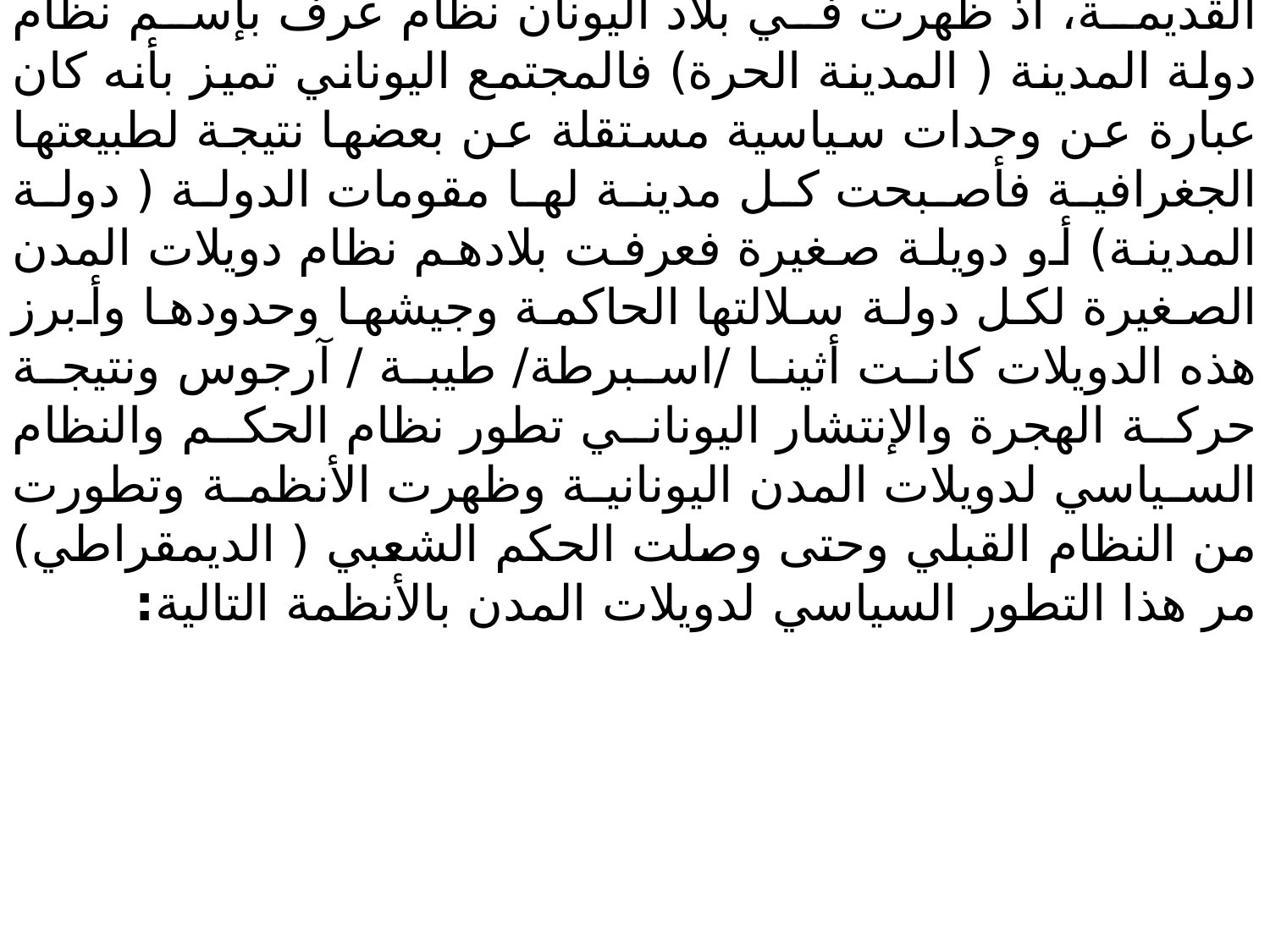

تنوعت التجارب السياسية في دول المدينة في اليونان القديمة، اذ ظهرت في بلاد اليونان نظام عرف بإسم نظام دولة المدينة ( المدينة الحرة) فالمجتمع اليوناني تميز بأنه كان عبارة عن وحدات سياسية مستقلة عن بعضها نتيجة لطبيعتها الجغرافية فأصبحت كل مدينة لها مقومات الدولة ( دولة المدينة) أو دويلة صغيرة فعرفت بلادهم نظام دويلات المدن الصغيرة لكل دولة سلالتها الحاكمة وجيشها وحدودها وأبرز هذه الدويلات كانت أثينا /اسبرطة/ طيبة / آرجوس ونتيجة حركة الهجرة والإنتشار اليوناني تطور نظام الحكم والنظام السياسي لدويلات المدن اليونانية وظهرت الأنظمة وتطورت من النظام القبلي وحتى وصلت الحكم الشعبي ( الديمقراطي) مر هذا التطور السياسي لدويلات المدن بالأنظمة التالية: